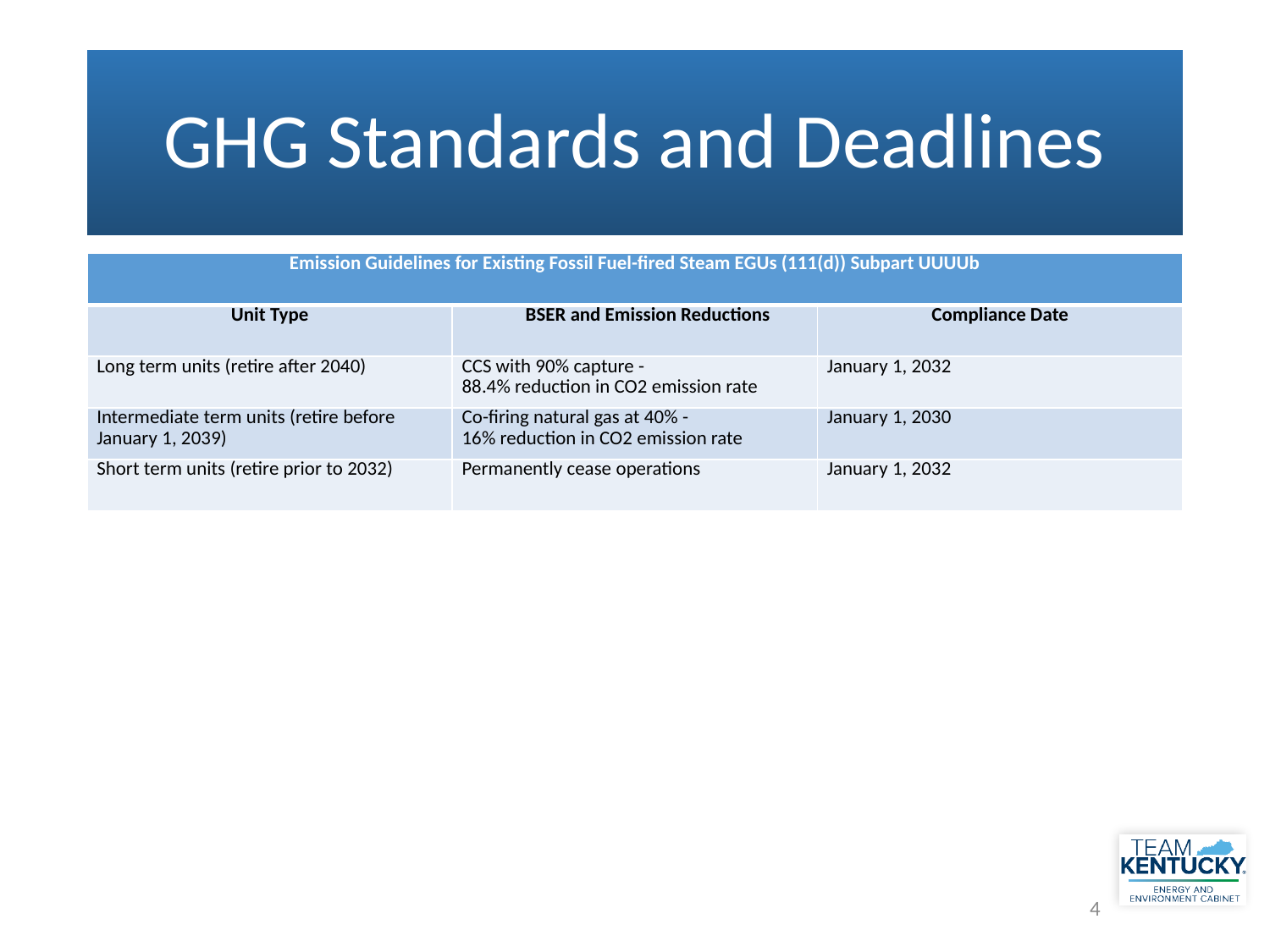

# GHG Standards and Deadlines
| Emission Guidelines for Existing Fossil Fuel-fired Steam EGUs (111(d)) Subpart UUUUb |  |  |
| --- | --- | --- |
| Unit Type | BSER and Emission Reductions | Compliance Date |
| Long term units (retire after 2040) | CCS with 90% capture - 88.4% reduction in CO2 emission rate | January 1, 2032 |
| Intermediate term units (retire before January 1, 2039) | Co-firing natural gas at 40% - 16% reduction in CO2 emission rate | January 1, 2030 |
| Short term units (retire prior to 2032) | Permanently cease operations | January 1, 2032 |
4